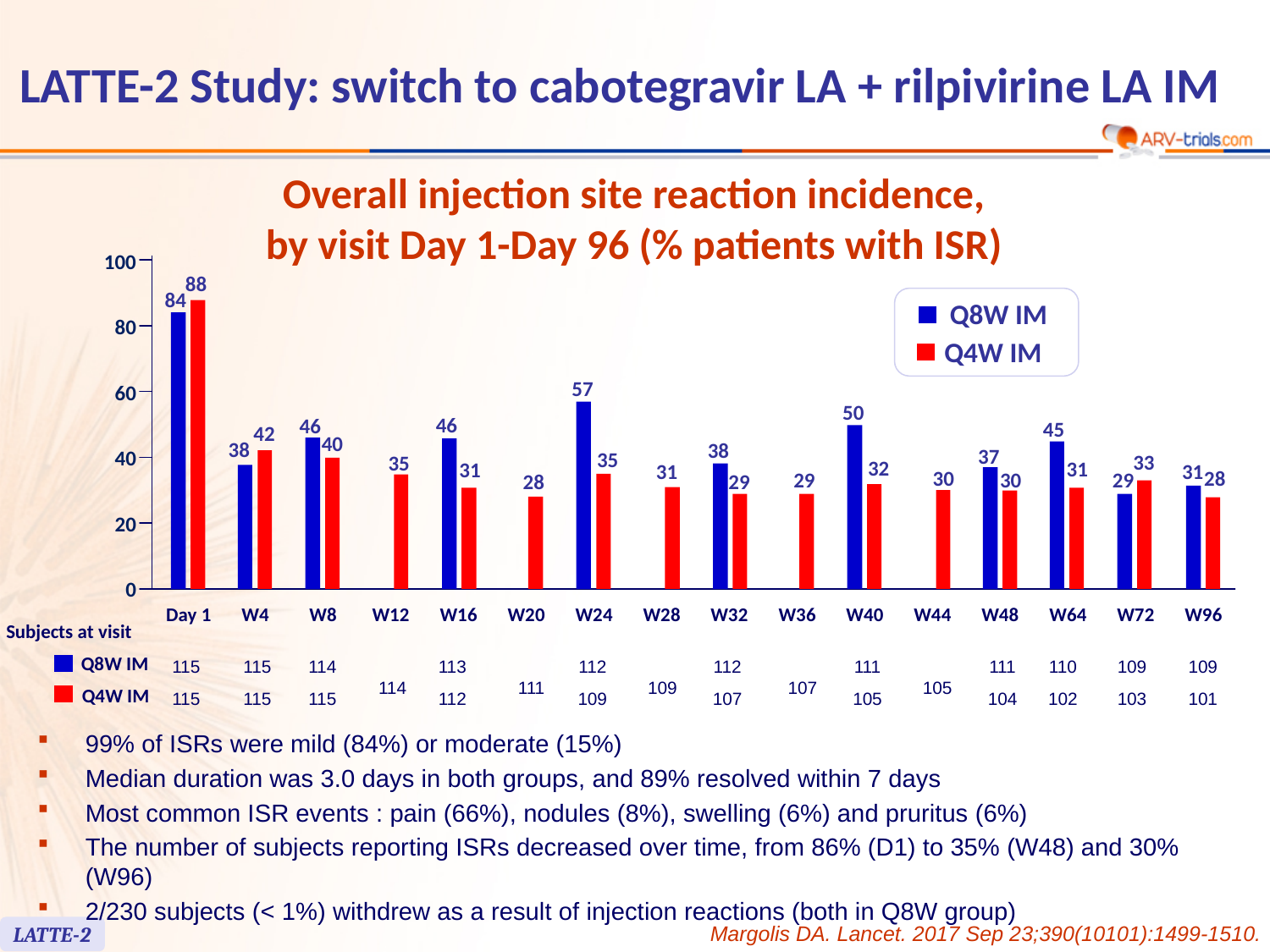

# LATTE-2 Study: switch to cabotegravir LA + rilpivirine LA IM
Overall injection site reaction incidence,
by visit Day 1-Day 96 (% patients with ISR)
100

88
84
80
57
60
50
46
46
45
42
40
38
38
37
40
35
33
35
32
31
31
31
31
30
28
30
29
29
29
28
20
0
Day 1
W4
W8
W12
W16
W20
W24
W28
W32
W36
W40
W44
W48
W64
W72
W96

Q8W IM

Q4W IM

Subjects at visit
115
115
115
115
114
115

114
113
112

111
112
109

109
112
107

107
111
105

105
111
104
110
102
109
103
109
101
Q8W IM

Q4W IM

99% of ISRs were mild (84%) or moderate (15%)
Median duration was 3.0 days in both groups, and 89% resolved within 7 days
Most common ISR events : pain (66%), nodules (8%), swelling (6%) and pruritus (6%)
The number of subjects reporting ISRs decreased over time, from 86% (D1) to 35% (W48) and 30% (W96)
2/230 subjects (< 1%) withdrew as a result of injection reactions (both in Q8W group)

Margolis DA. Lancet. 2017 Sep 23;390(10101):1499-1510.
LATTE-2